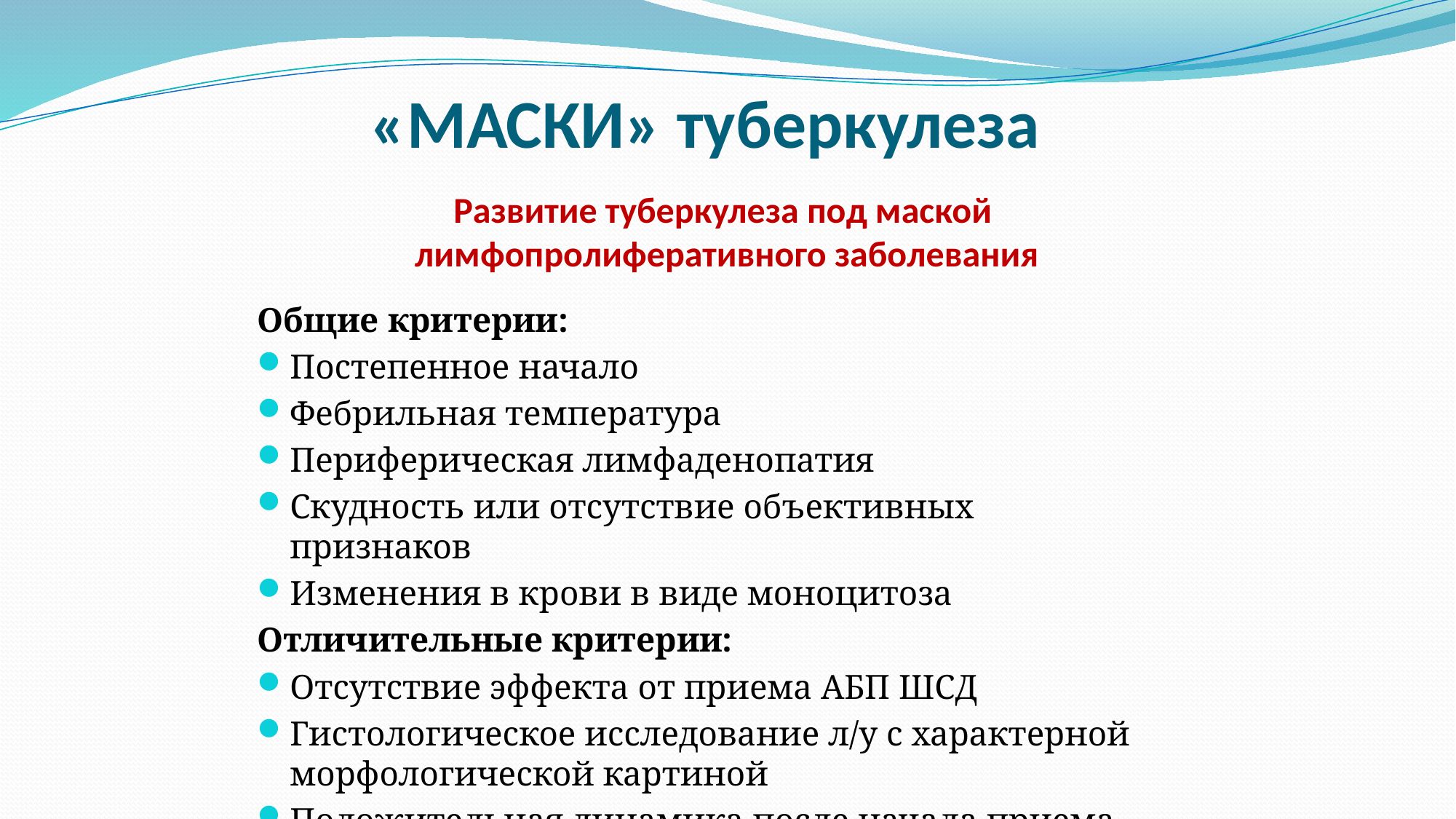

«МАСКИ» туберкулеза
# Развитие туберкулеза под маской лимфопролиферативного заболевания
Общие критерии:
Постепенное начало
Фебрильная температура
Периферическая лимфаденопатия
Скудность или отсутствие объективных признаков
Изменения в крови в виде моноцитоза
Отличительные критерии:
Отсутствие эффекта от приема АБП ШСД
Гистологическое исследование л/у с характерной морфологической картиной
Положительная динамика после начала приема ПТП